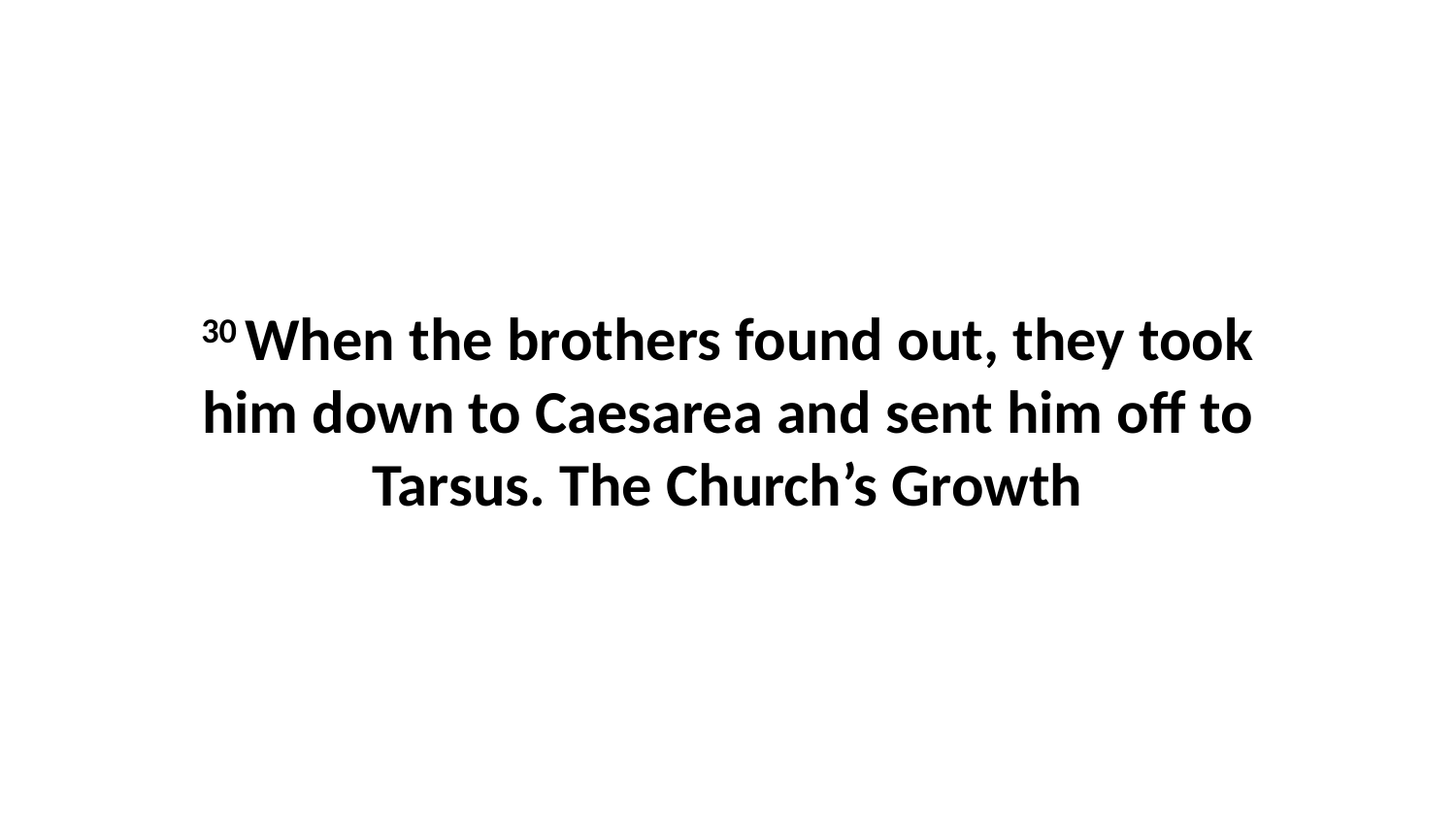

30 When the brothers found out, they took him down to Caesarea and sent him off to Tarsus. The Church’s Growth